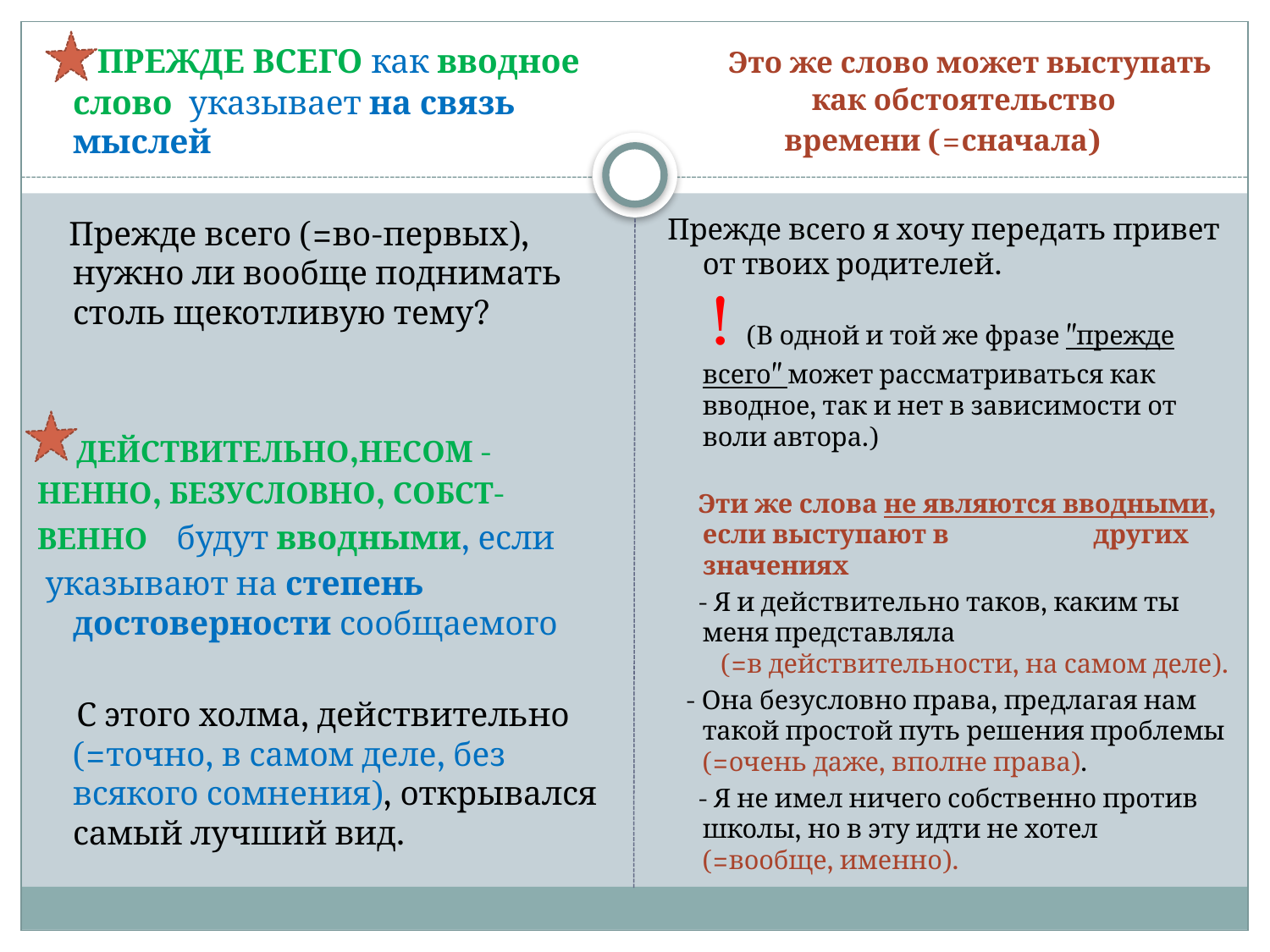

Это же слово может выступать как обстоятельство
времени (=сначала)

Прежде всего я хочу передать привет от твоих родителей.                                  ! (В одной и той же фразе "прежде всего" может рассматриваться как вводное, так и нет в зависимости от воли автора.)
     Эти же слова не являются вводными, если выступают в                      других значениях
     - Я и действительно таков, каким ты меня представляла                                                 (=в действительности, на самом деле).
   - Она безусловно права, предлагая нам такой простой путь решения проблемы (=очень даже, вполне права).
     - Я не имел ничего собственно против школы, но в эту идти не хотел (=вообще, именно).
      ПРЕЖДЕ ВСЕГО как вводное слово  указывает на связь мыслей

    Прежде всего (=во-первых), нужно ли вообще поднимать столь щекотливую тему?

     ДЕЙСТВИТЕЛЬНО,НЕСОМ -
НЕННО, БЕЗУСЛОВНО, СОБСТ-
ВЕННО    будут вводными, если
 указывают на степень достоверности сообщаемого

     С этого холма, действительно (=точно, в самом деле, без всякого сомнения), открывался самый лучший вид.